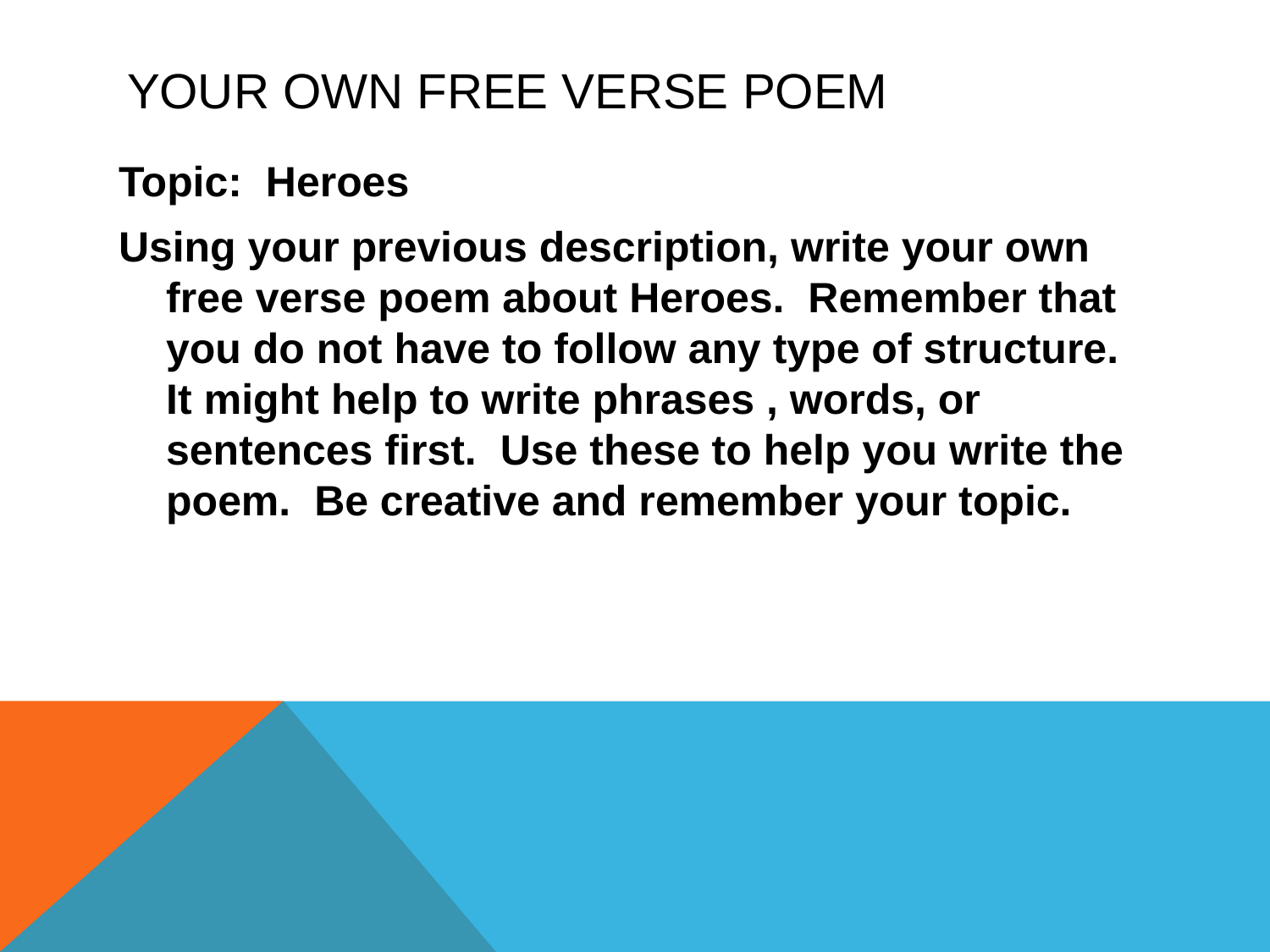

# Your own Free Verse Poem
Topic:  Heroes
Using your previous description, write your own free verse poem about Heroes.  Remember that you do not have to follow any type of structure.  It might help to write phrases , words, or sentences first.  Use these to help you write the poem.  Be creative and remember your topic.